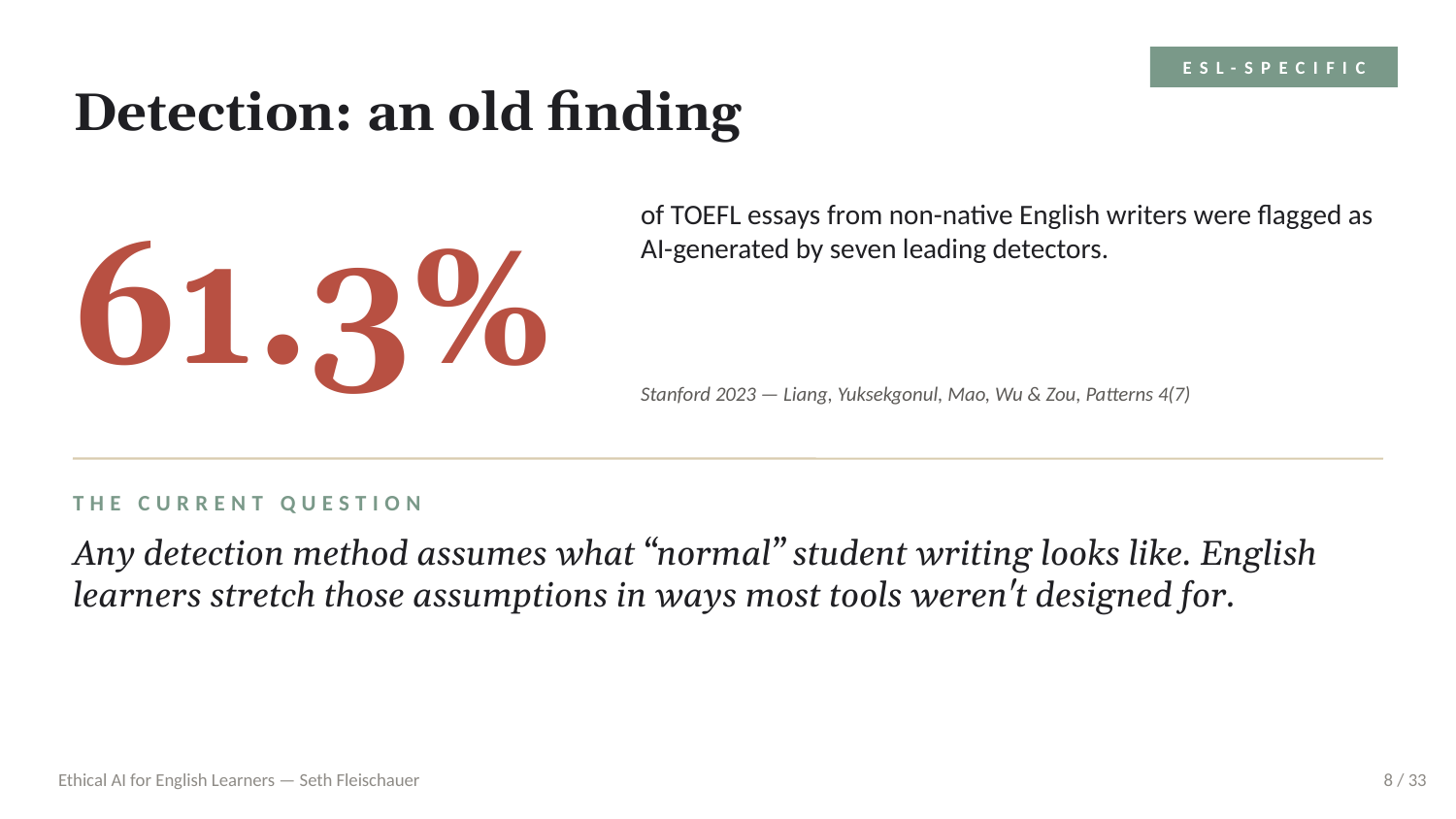

ESL-SPECIFIC
Detection: an old finding
61.3%
of TOEFL essays from non-native English writers were flagged as AI-generated by seven leading detectors.
Stanford 2023 — Liang, Yuksekgonul, Mao, Wu & Zou, Patterns 4(7)

THE CURRENT QUESTION
Any detection method assumes what “normal” student writing looks like. English learners stretch those assumptions in ways most tools weren't designed for.
Ethical AI for English Learners — Seth Fleischauer
8 / 33